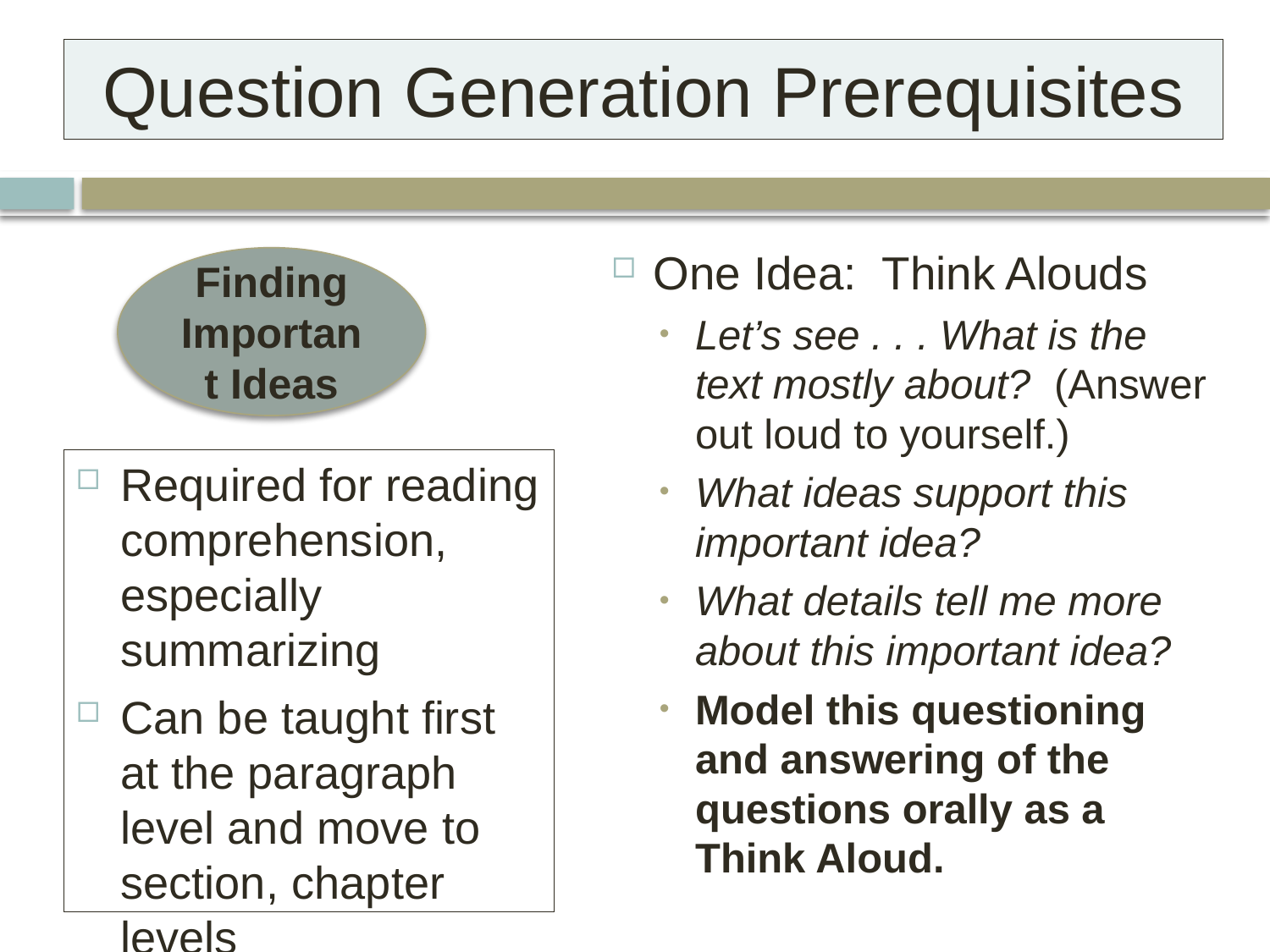

# Question Generation Prerequisites
One Idea:  Think Alouds
Let’s see . . . What is the text mostly about?  (Answer out loud to yourself.)
What ideas support this important idea?
What details tell me more about this important idea?
Model this questioning and answering of the questions orally as a Think Aloud.
Finding Important Ideas
Required for reading comprehension, especially summarizing
Can be taught first at the paragraph level and move to section, chapter levels